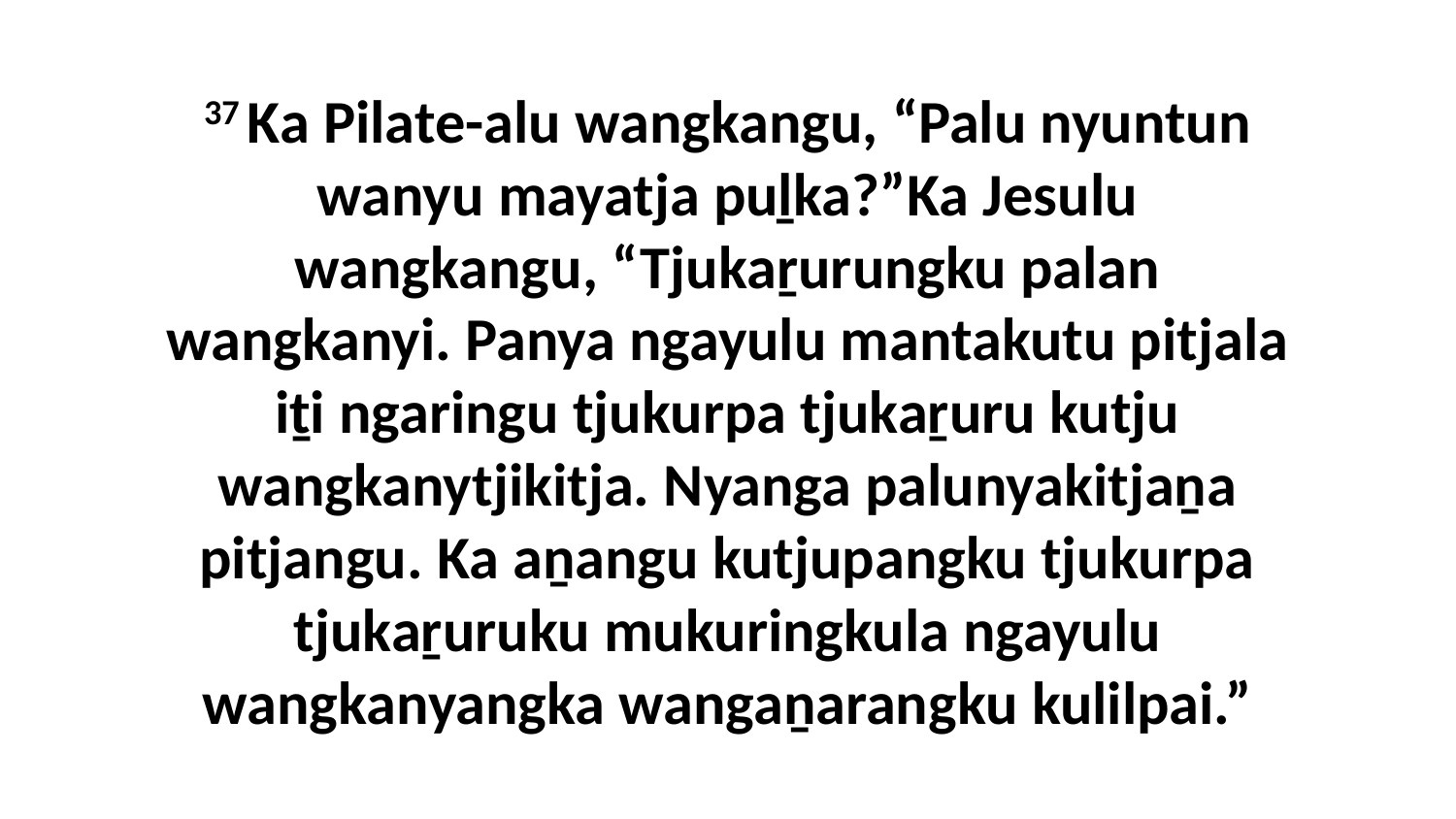

37 Ka Pilate-alu wangkangu, “Palu nyuntun wanyu mayatja puḻka?”Ka Jesulu wangkangu, “Tjukaṟurungku palan wangkanyi. Panya ngayulu mantakutu pitjala iṯi ngaringu tjukurpa tjukaṟuru kutju wangkanytjikitja. Nyanga palunyakitjaṉa pitjangu. Ka aṉangu kutjupangku tjukurpa tjukaṟuruku mukuringkula ngayulu wangkanyangka wangaṉarangku kulilpai.”